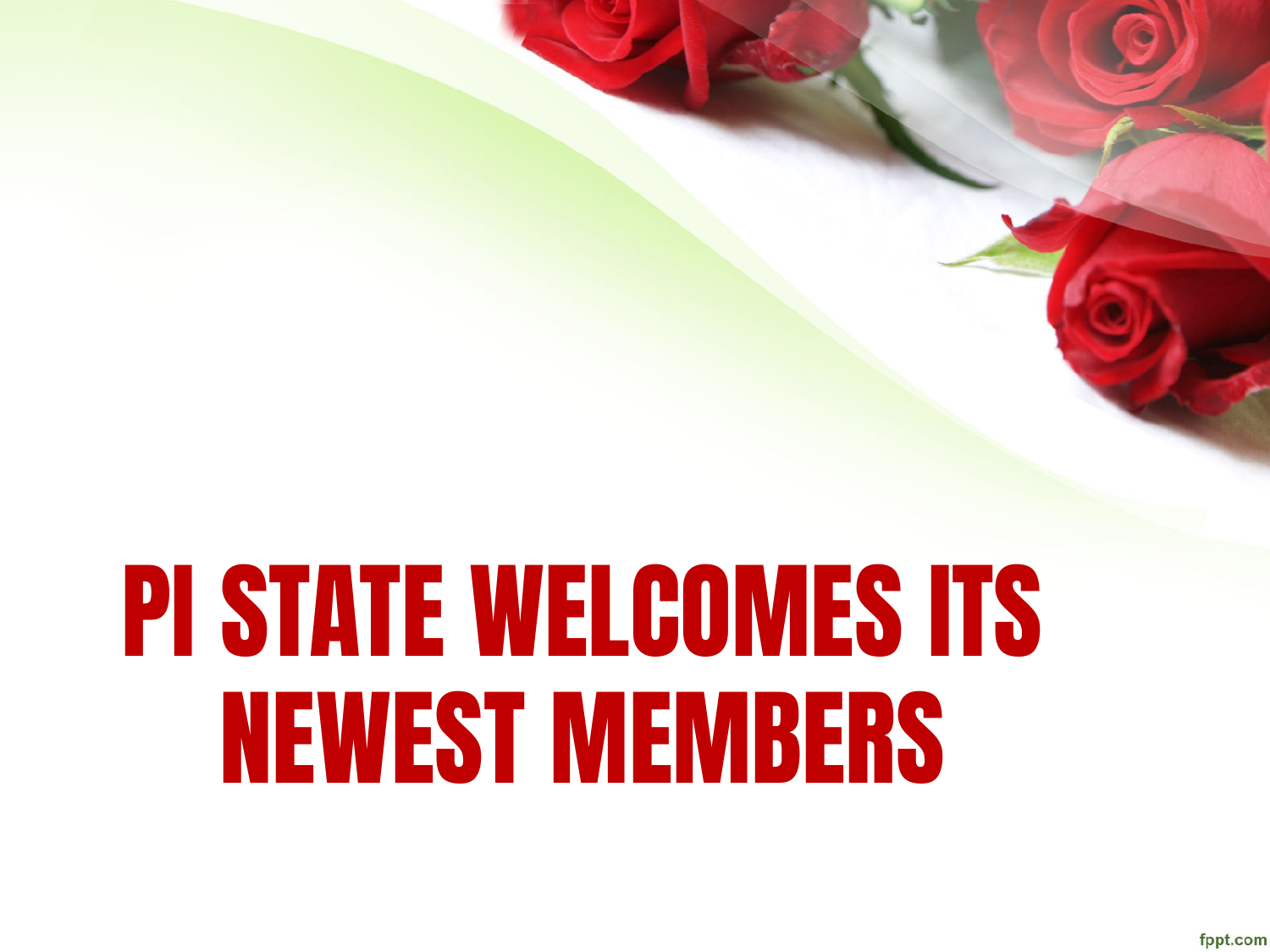

# PI STATE WELCOMES ITS NEWEST MEMBERS